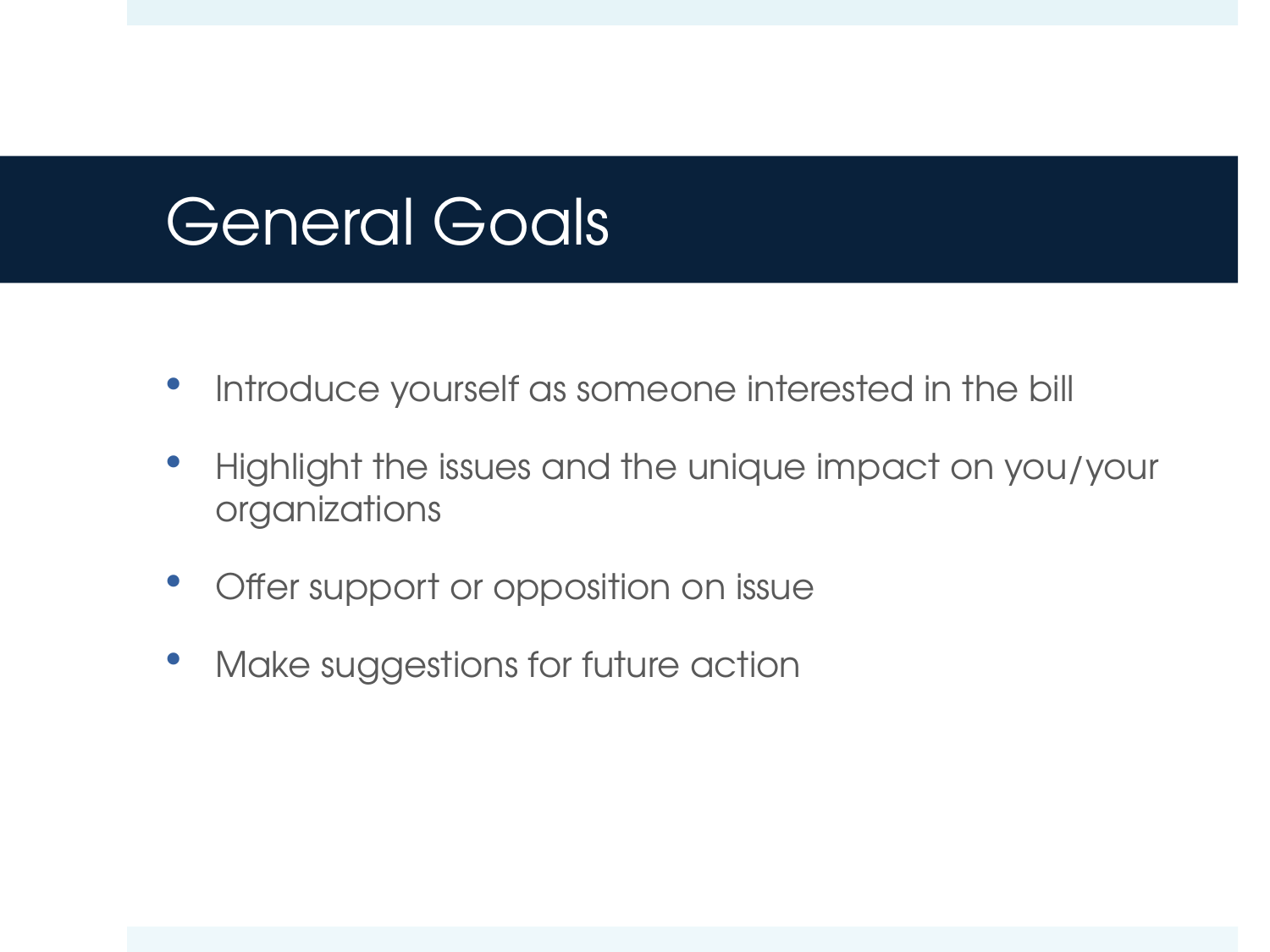

# General Goals
Introduce yourself as someone interested in the bill
Highlight the issues and the unique impact on you/your organizations
Offer support or opposition on issue
Make suggestions for future action